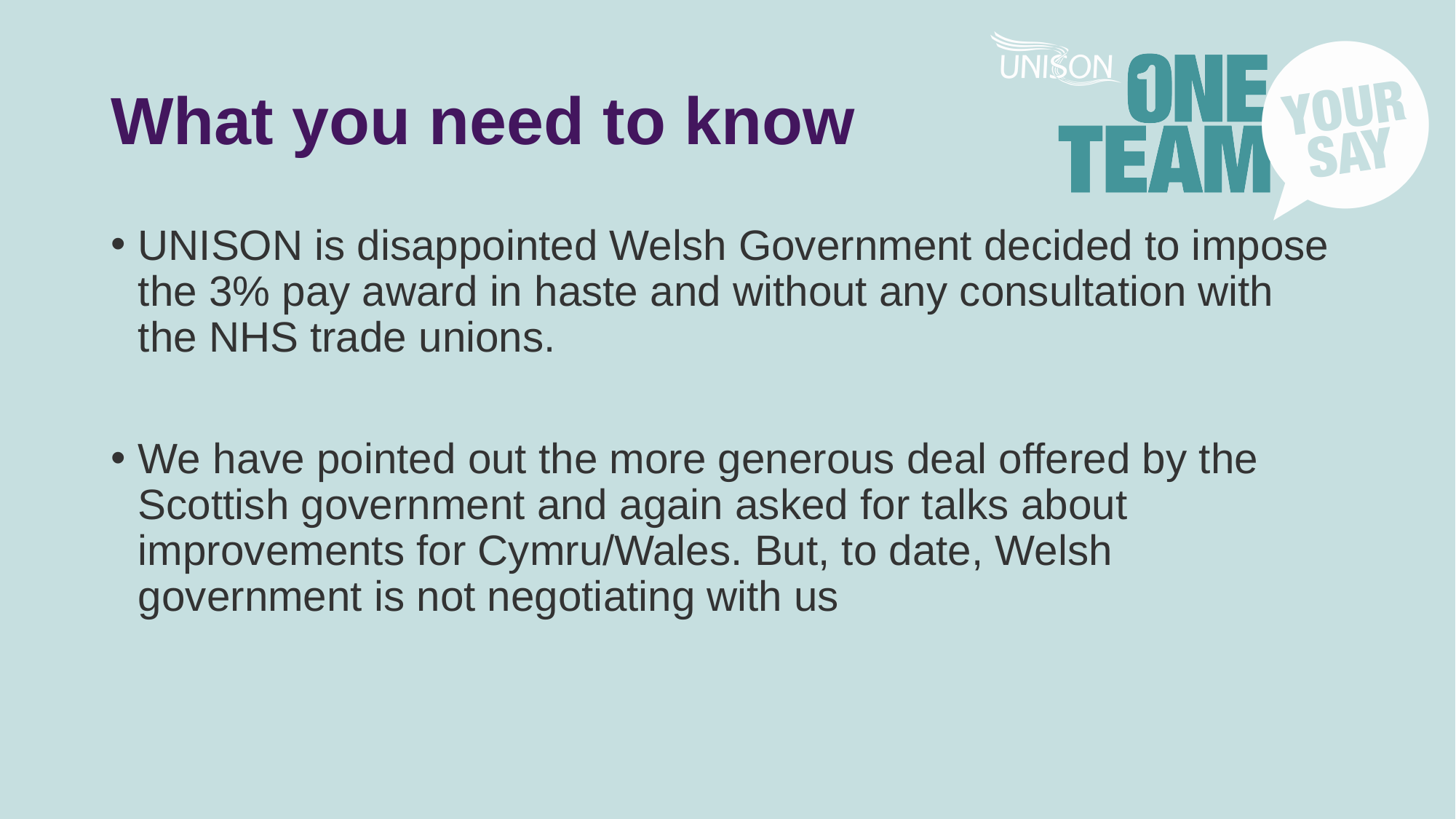

# What you need to know
UNISON is disappointed Welsh Government decided to impose the 3% pay award in haste and without any consultation with the NHS trade unions.

We have pointed out the more generous deal offered by the Scottish government and again asked for talks about improvements for Cymru/Wales. But, to date, Welsh government is not negotiating with us